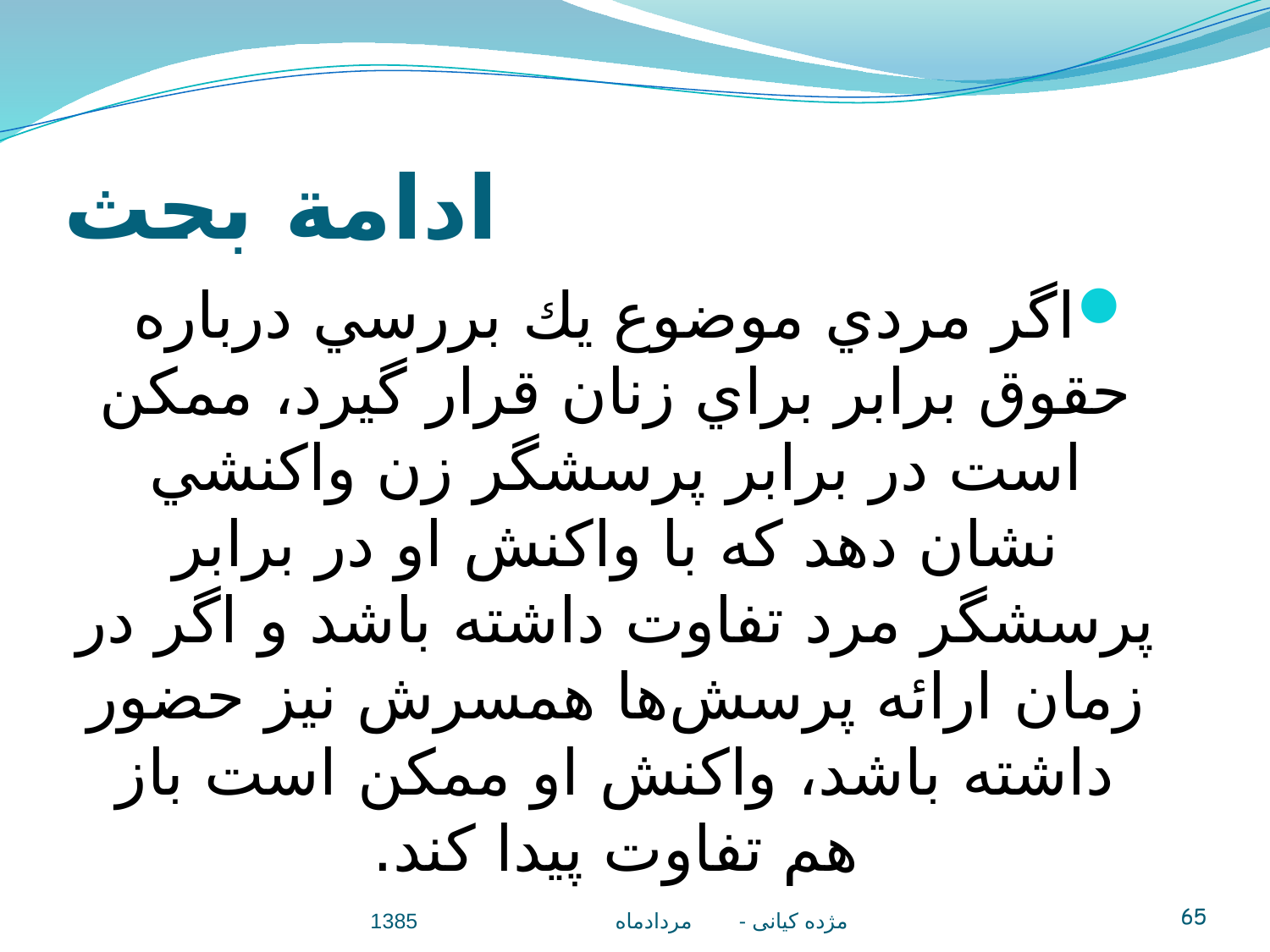

# ادامة بحث
اگر مردي موضوع يك بررسي درباره حقوق برابر براي زنان قرار گيرد، ممكن است در برابر پرسشگر زن واكنشي نشان دهد كه با واكنش او در برابر پرسشگر مرد تفاوت داشته باشد و اگر در زمان ارائه پرسش‌ها همسرش نيز حضور داشته باشد، واكنش او ممكن است باز هم تفاوت پيدا كند.
مژده کيانی - مردادماه 1385
65